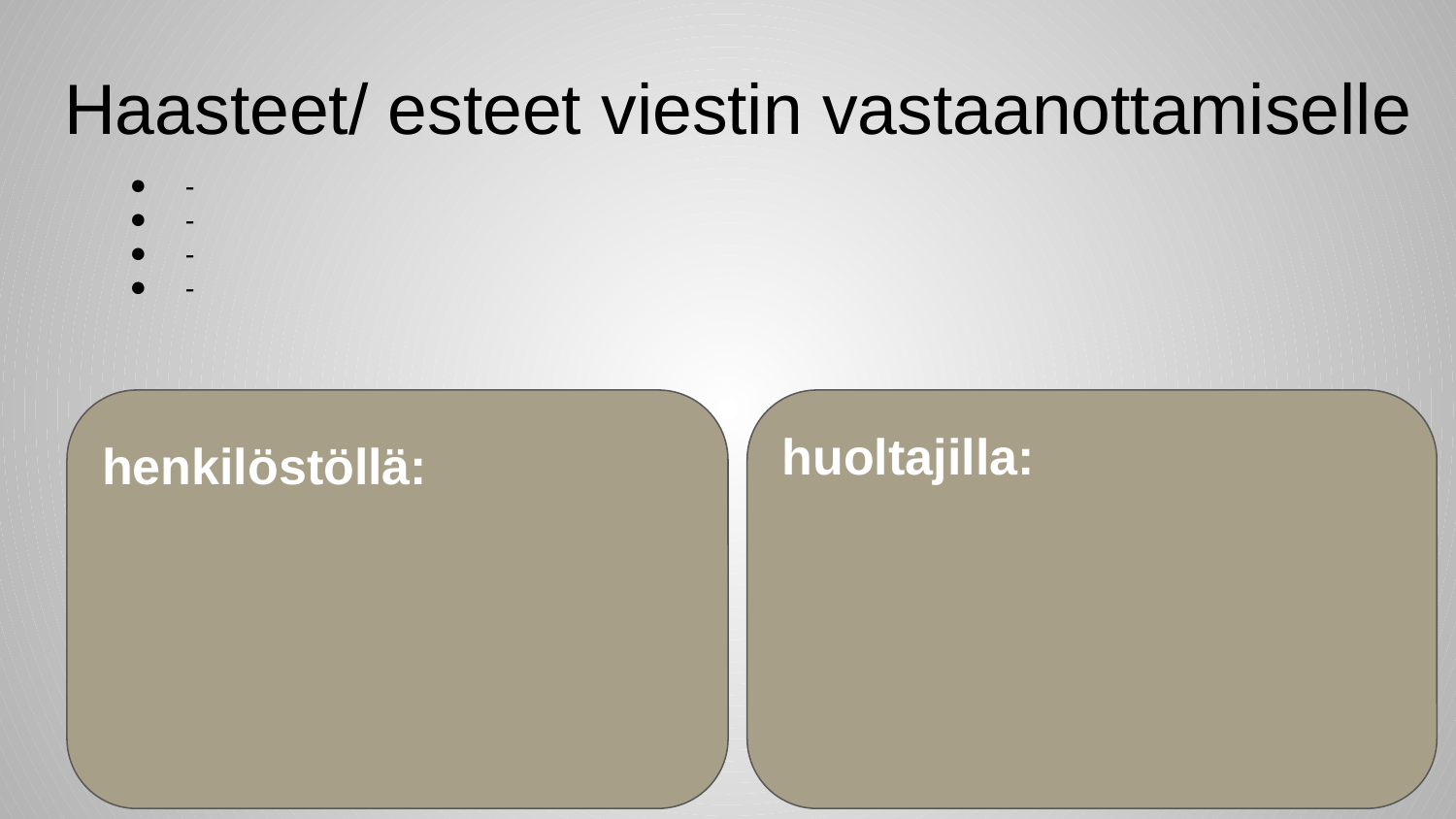

# Haasteet/ esteet viestin vastaanottamiselle
-
-
-
-
huoltajilla:

henkilöstöllä: